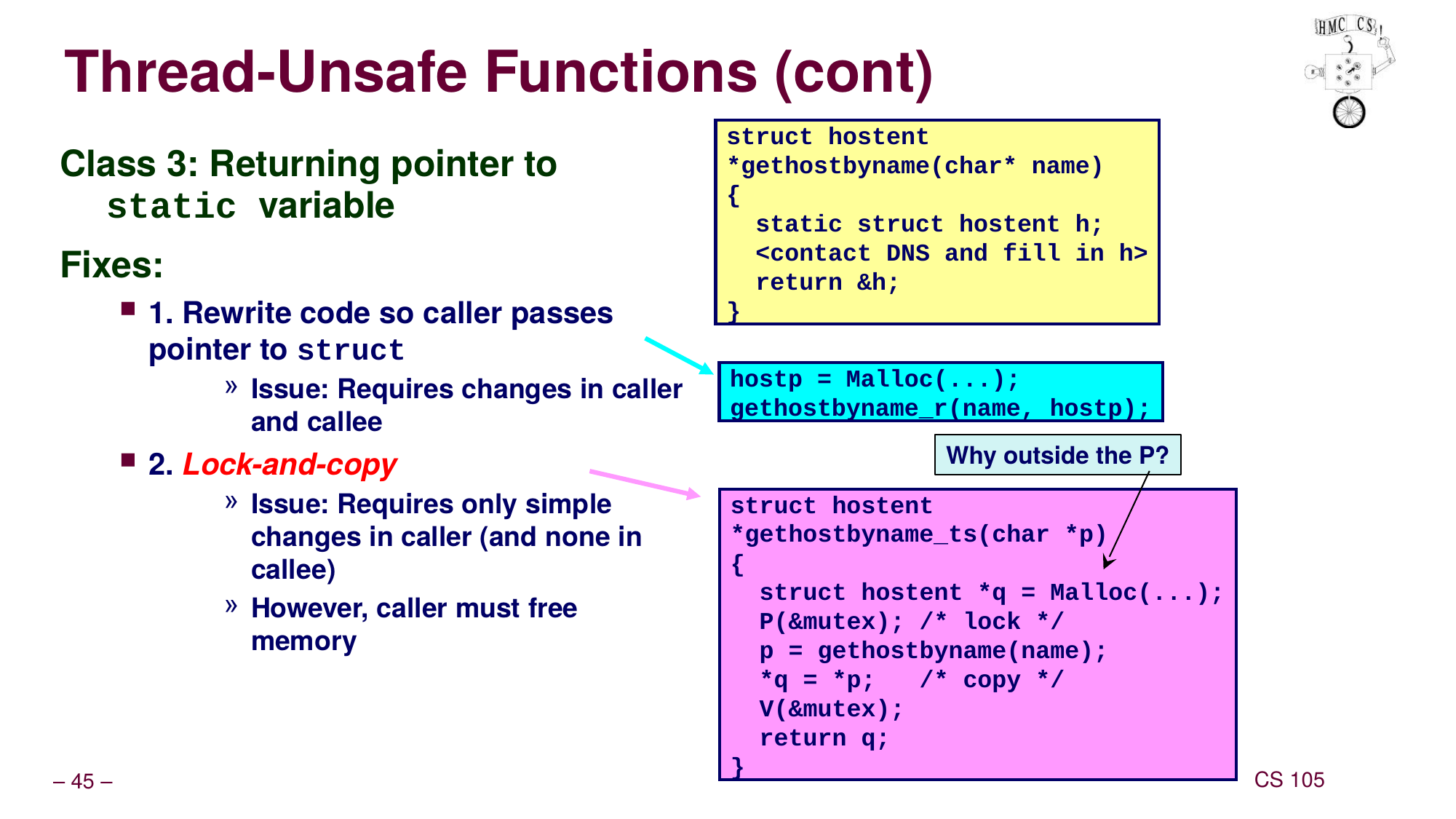

# Thread-Unsafe Functions (cont)
struct hostent
*gethostbyname(char* name)
{
  static struct hostent h;
  <contact DNS and fill in h>
  return &h;
}
Class 3: Returning pointer to static variable
Fixes:
1. Rewrite code so caller passes pointer to struct
Issue: Requires changes in caller and callee
2. Lock-and-copy
Issue: Requires only simple changes in caller (and none in  callee)
However, caller must free memory

hostp = Malloc(...);
gethostbyname_r(name, hostp);
Why outside the P?

struct hostent
*gethostbyname_ts(char *p)
{
  struct hostent *q = Malloc(...);
  P(&mutex); /* lock */
  p = gethostbyname(name);
  *q = *p;   /* copy */
  V(&mutex);
  return q;
}